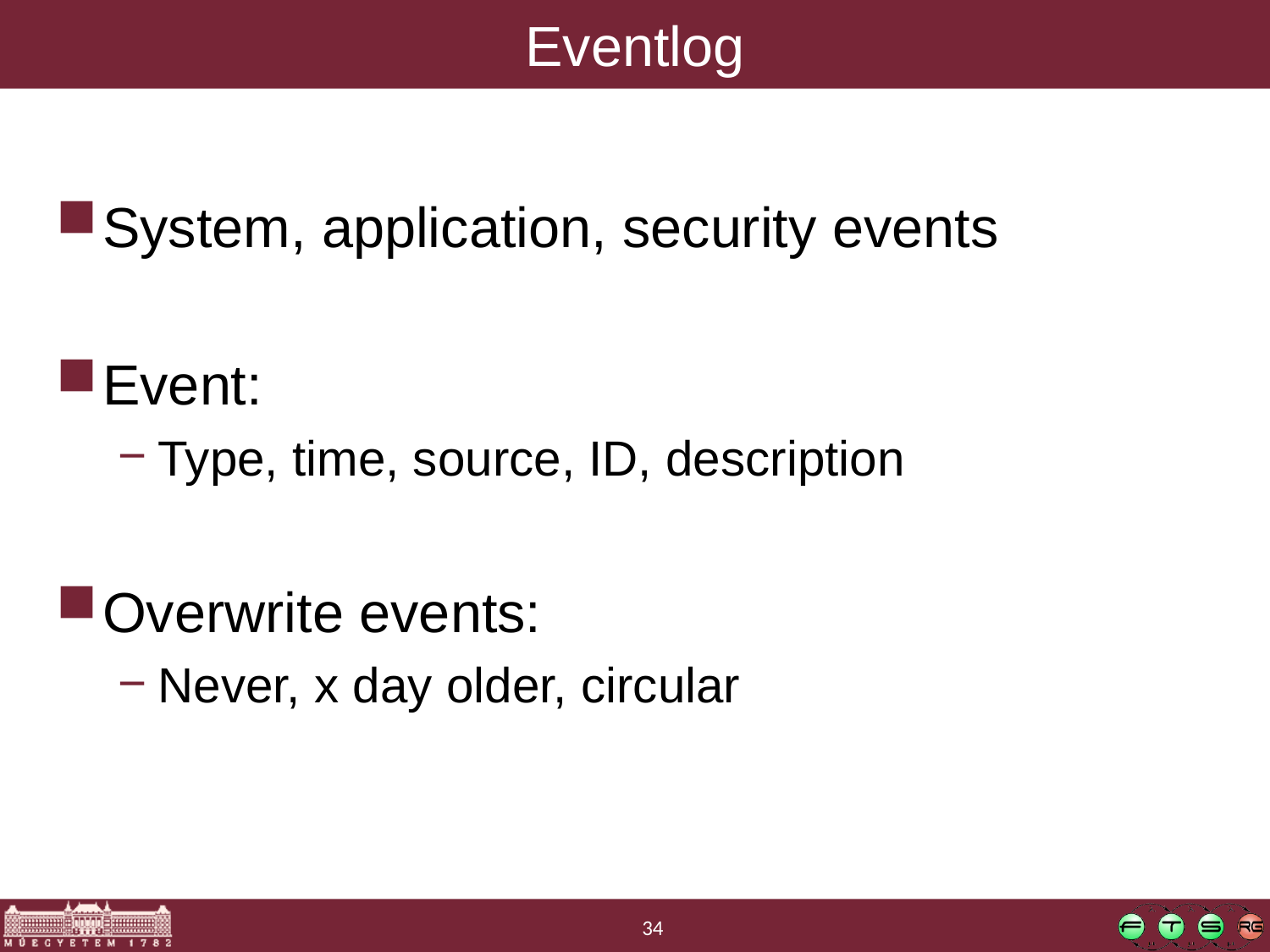

# Eventlog

System, application, security events

Event:
Type, time, source, ID, description

Overwrite events:
Never, x day older, circular

34